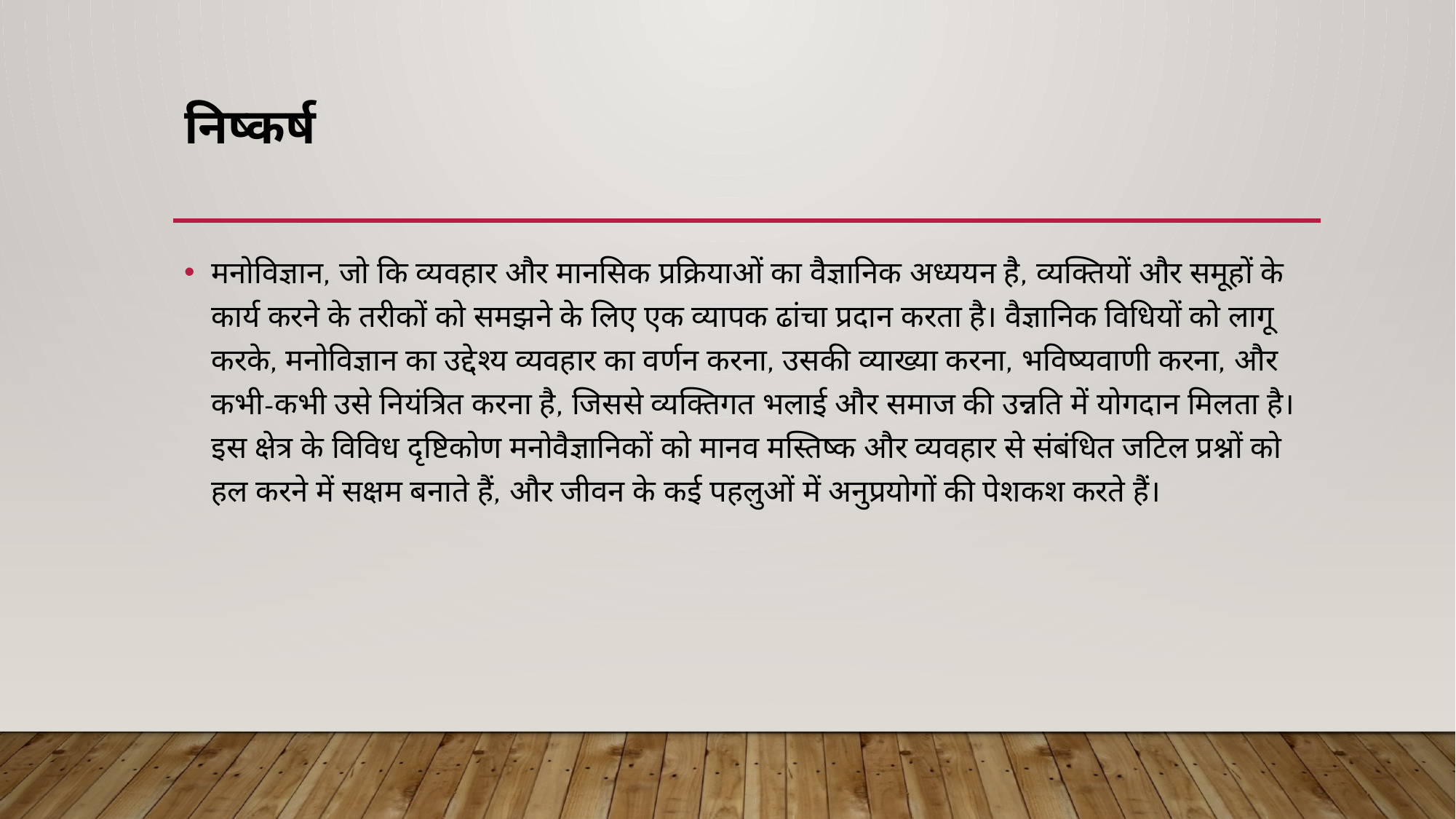

# निष्कर्ष
मनोविज्ञान, जो कि व्यवहार और मानसिक प्रक्रियाओं का वैज्ञानिक अध्ययन है, व्यक्तियों और समूहों के कार्य करने के तरीकों को समझने के लिए एक व्यापक ढांचा प्रदान करता है। वैज्ञानिक विधियों को लागू करके, मनोविज्ञान का उद्देश्य व्यवहार का वर्णन करना, उसकी व्याख्या करना, भविष्यवाणी करना, और कभी-कभी उसे नियंत्रित करना है, जिससे व्यक्तिगत भलाई और समाज की उन्नति में योगदान मिलता है। इस क्षेत्र के विविध दृष्टिकोण मनोवैज्ञानिकों को मानव मस्तिष्क और व्यवहार से संबंधित जटिल प्रश्नों को हल करने में सक्षम बनाते हैं, और जीवन के कई पहलुओं में अनुप्रयोगों की पेशकश करते हैं।